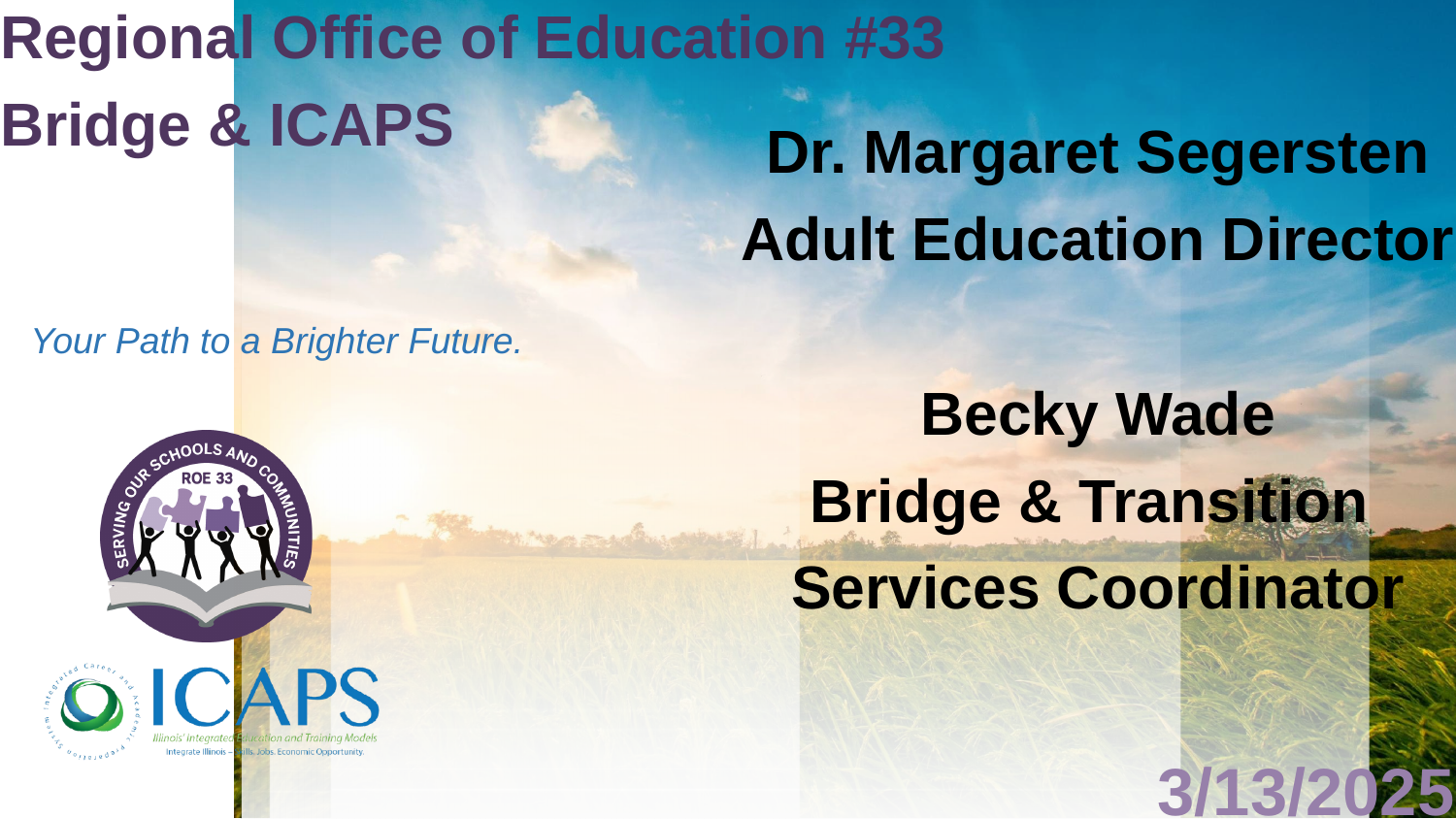

Regional Office of Education #33
Bridge & ICAPS

Dr. Margaret Segersten
Adult Education Director

Becky Wade
Bridge & Transition
Services Coordinator

Your Path to a Brighter Future.

3/13/2025